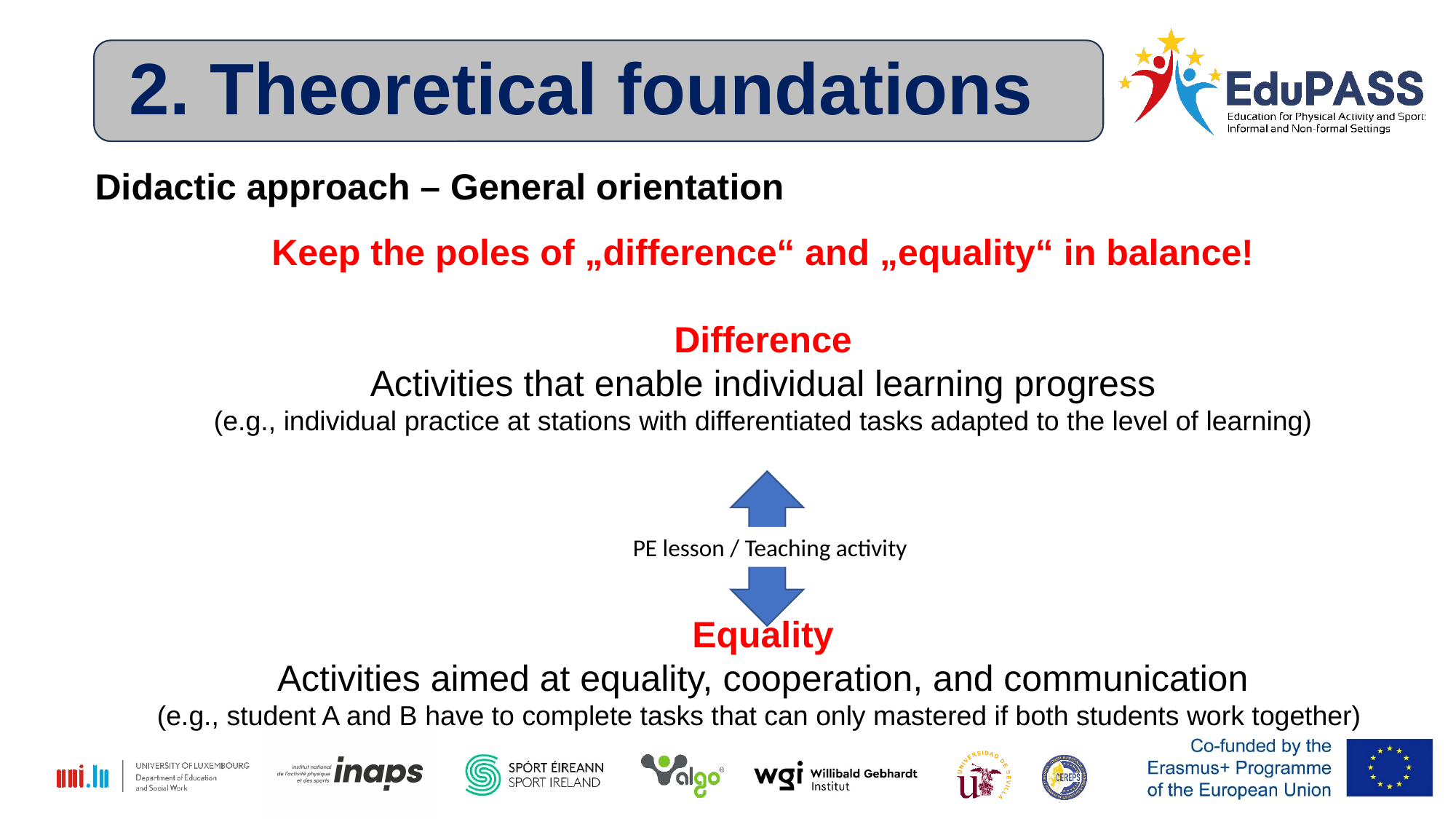

2. Theoretical foundations

Didactic approach – General orientation

Keep the poles of „difference“ and „equality“ in balance!

Difference
Activities that enable individual learning progress
(e.g., individual practice at stations with differentiated tasks adapted to the level of learning)

Equality
Activities aimed at equality, cooperation, and communication
(e.g., student A and B have to complete tasks that can only mastered if both students work together)

PE lesson / Teaching activity